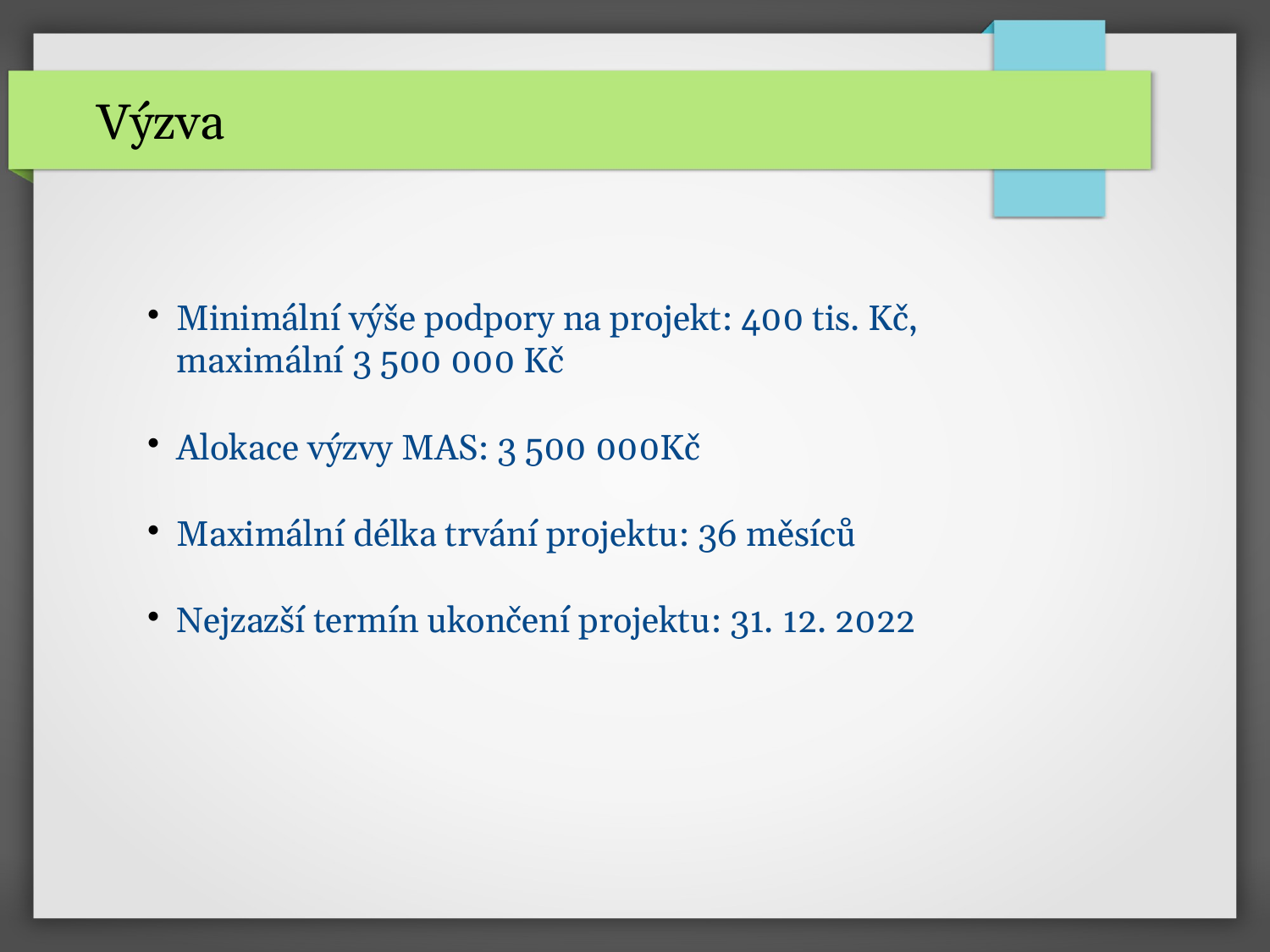

# Výzva
Minimální výše podpory na projekt: 400 tis. Kč,
maximální 3 500 000 Kč

Alokace výzvy MAS: 3 500 000Kč

Maximální délka trvání projektu: 36 měsíců

Nejzazší termín ukončení projektu: 31. 12. 2022